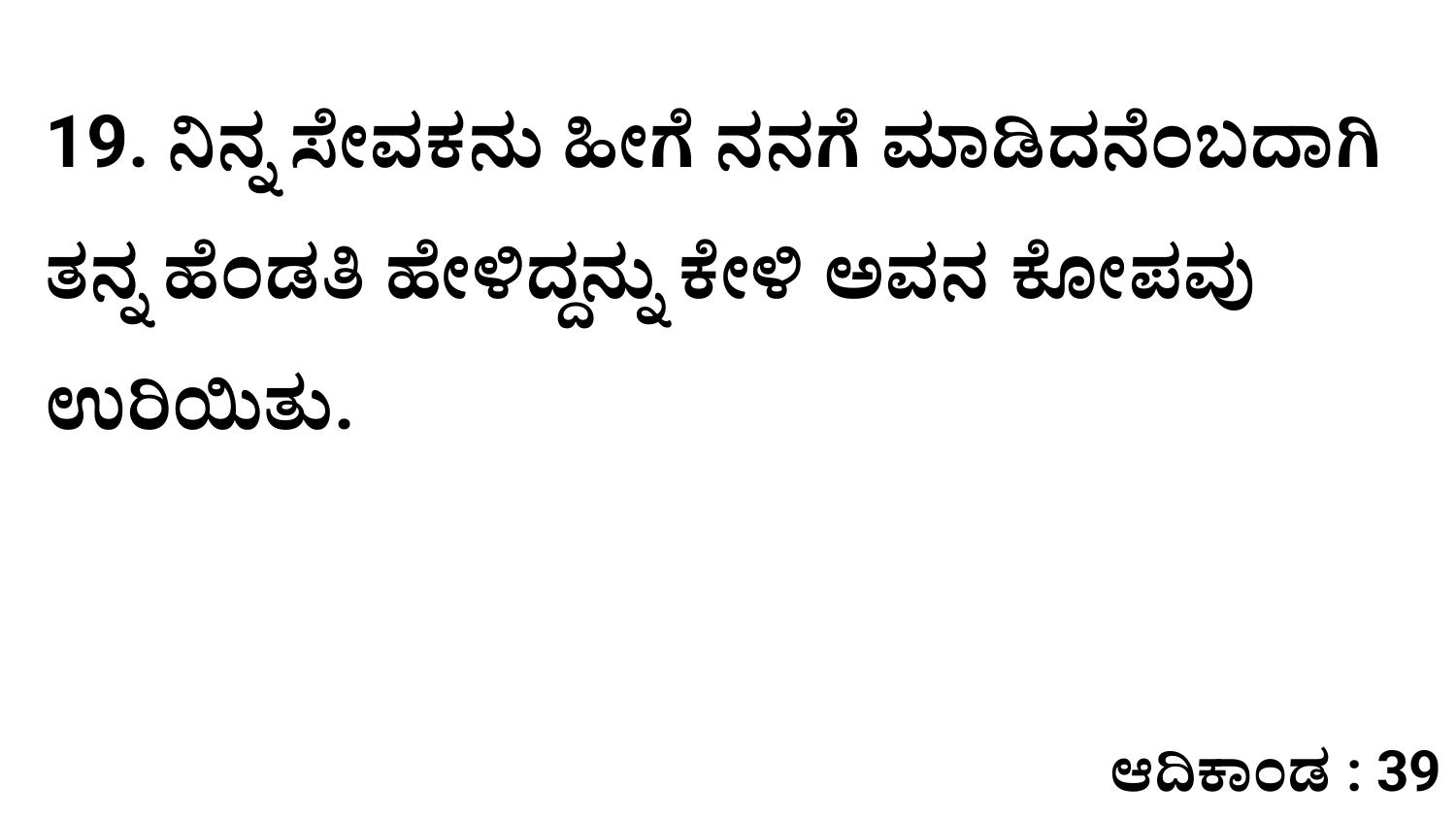

19. ನಿನ್ನ ಸೇವಕನು ಹೀಗೆ ನನಗೆ ಮಾಡಿದನೆಂಬದಾಗಿ ತನ್ನ ಹೆಂಡತಿ ಹೇಳಿದ್ದನ್ನು ಕೇಳಿ ಅವನ ಕೋಪವು ಉರಿಯಿತು.
ಆದಿಕಾಂಡ : 39